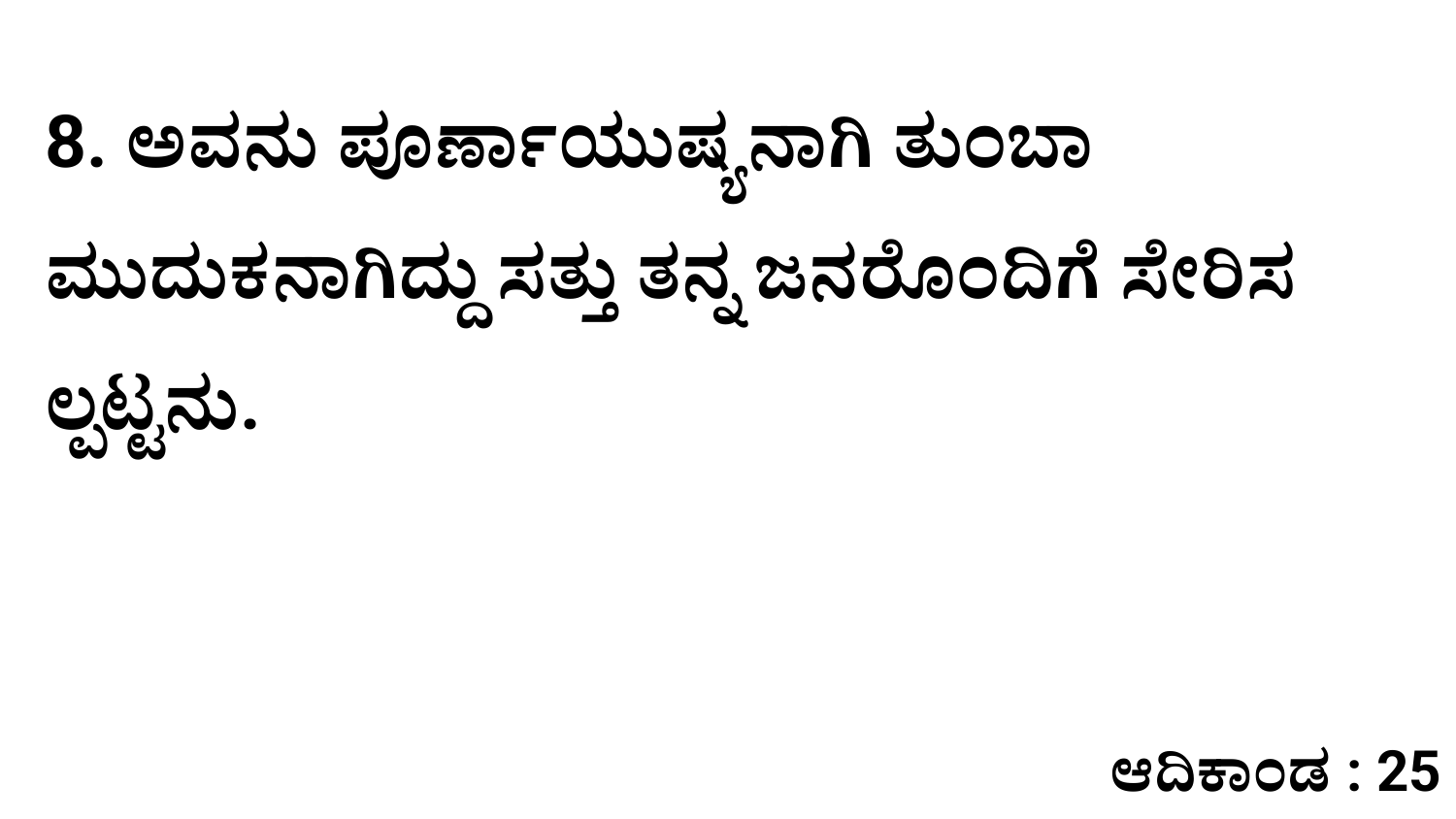

8. ಅವನು ಪೂರ್ಣಾಯುಷ್ಯನಾಗಿ ತುಂಬಾ ಮುದುಕನಾಗಿದ್ದು ಸತ್ತು ತನ್ನ ಜನರೊಂದಿಗೆ ಸೇರಿಸ ಲ್ಪಟ್ಟನು.
ಆದಿಕಾಂಡ : 25